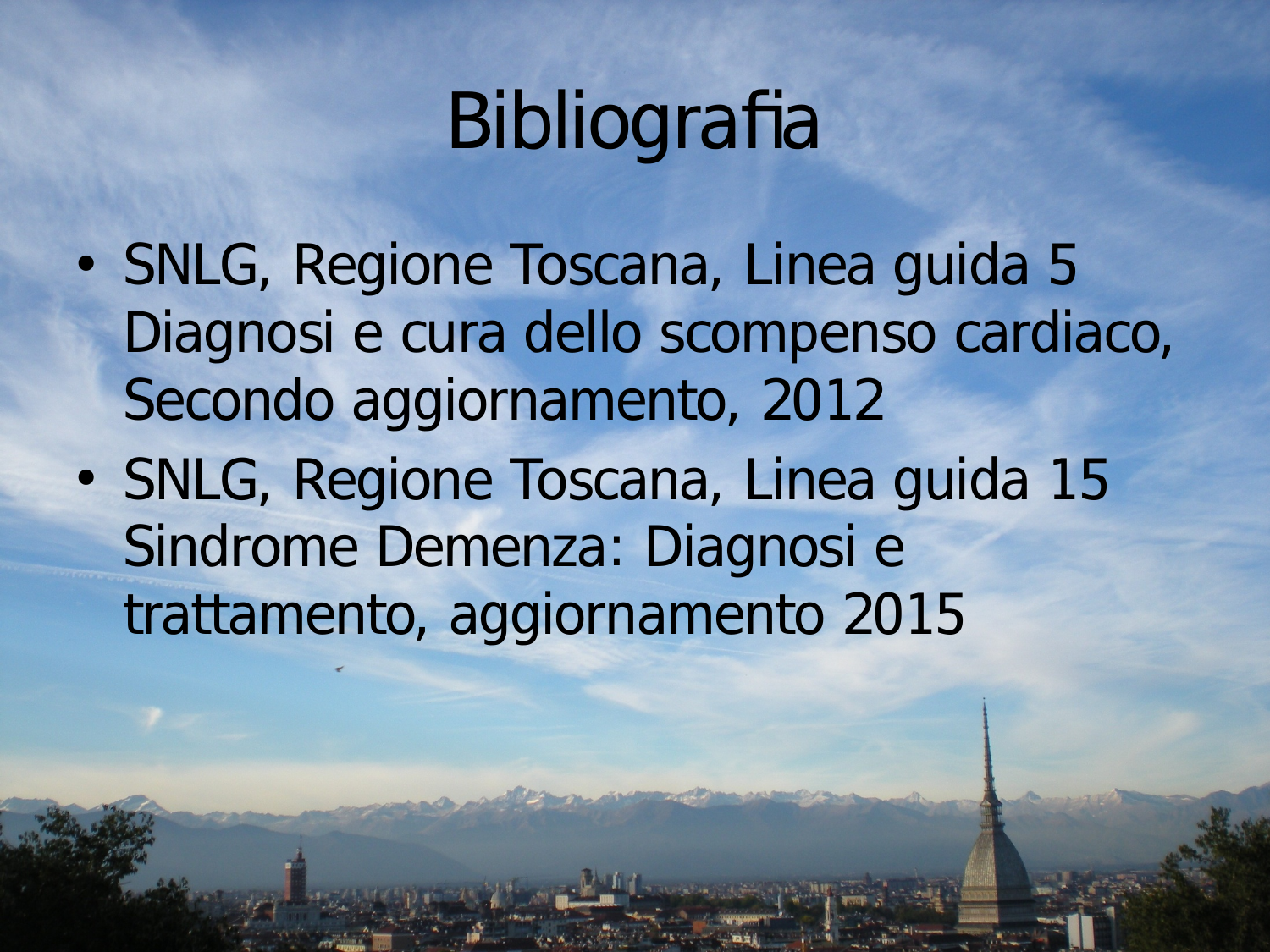

# Bibliografia
SNLG, Regione Toscana, Linea guida 5 Diagnosi e cura dello scompenso cardiaco, Secondo aggiornamento, 2012
SNLG, Regione Toscana, Linea guida 15 Sindrome Demenza: Diagnosi e trattamento, aggiornamento 2015